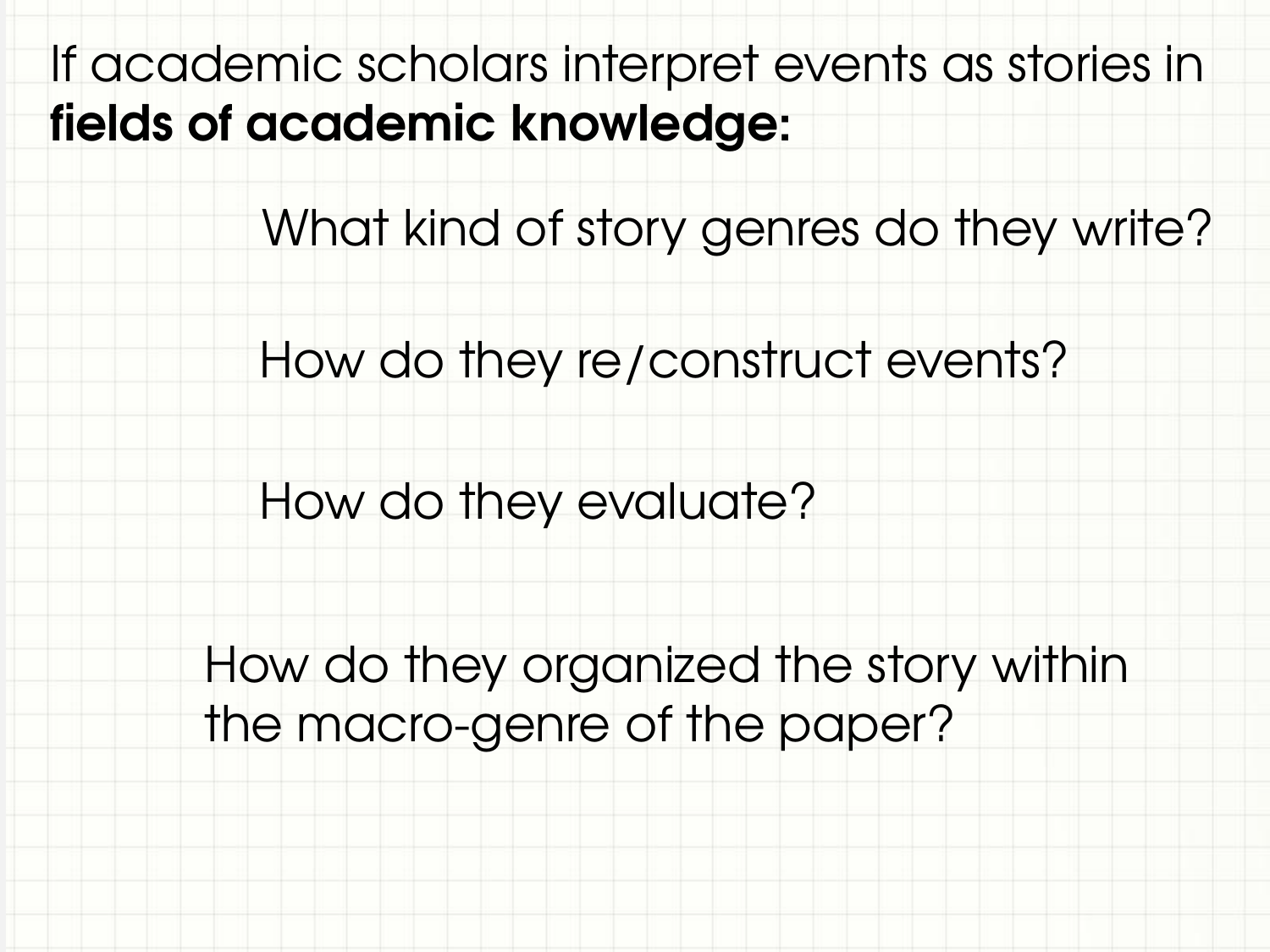

If academic scholars interpret events as stories in fields of academic knowledge:
	What kind of story genres do they write?

	How do they re/construct events?
	How do they evaluate?
How do they organized the story within the macro-genre of the paper?